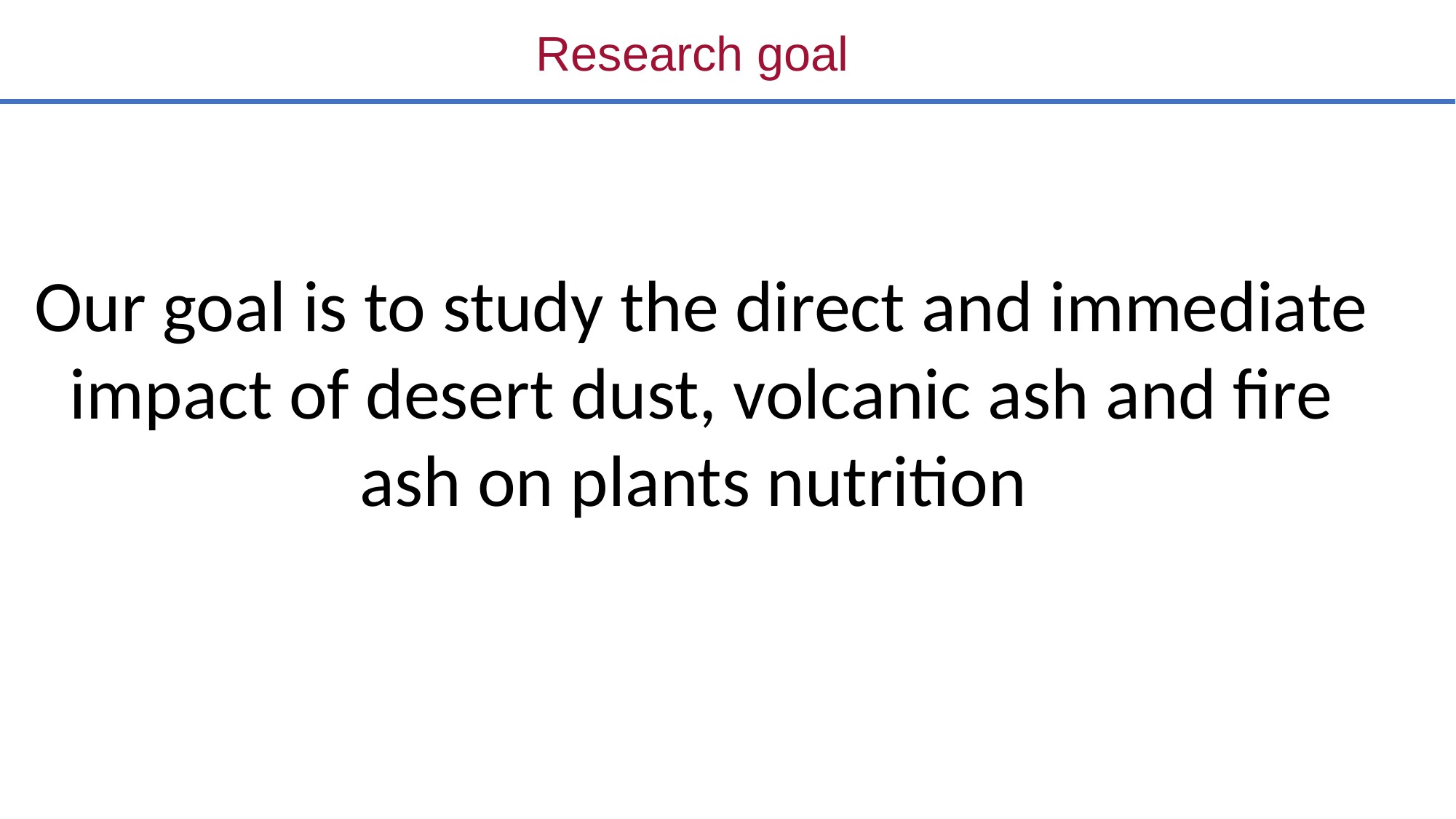

Research goal
Our goal is to study the direct and immediate impact of desert dust, volcanic ash and fire ash on plants nutrition